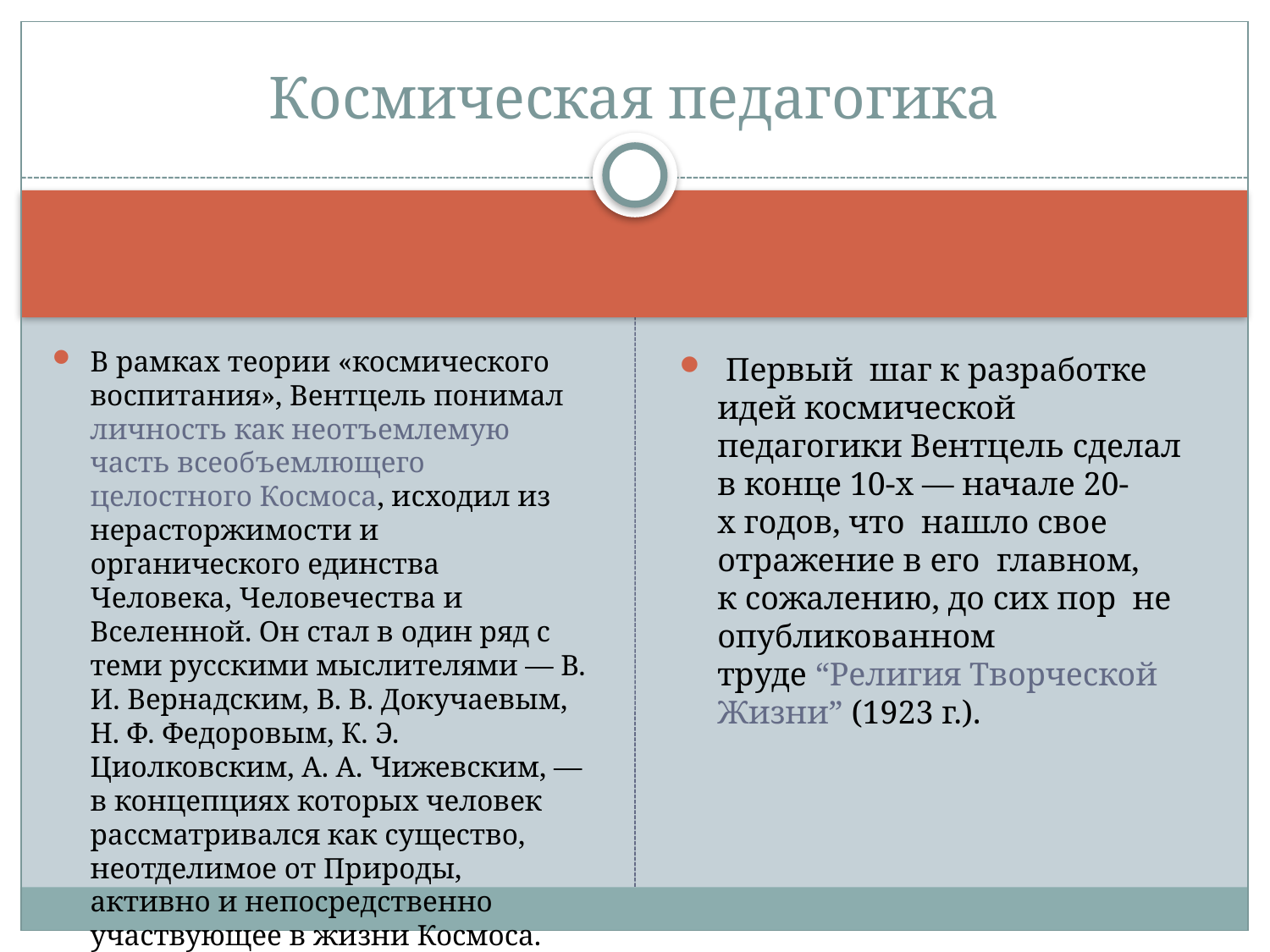

# Космическая педагогика
В рамках теории «космического воспитания», Вентцель понимал личность как неотъемлемую часть всеобъемлющего целостного Космоса, исходил из нерасторжимости и органического единства Человека, Человечества и Вселенной. Он стал в один ряд с теми русскими мыслителями — В. И. Вернадским, В. В. Докучаевым, Н. Ф. Федоровым, К. Э. Циолковским, А. А. Чижевским, — в концепциях которых человек рассматривался как существо, неотделимое от Природы, активно и непосредственно участвующее в жизни Космоса.

 Первый  шаг к разработке идей космической  педагогики Вентцель сделал в конце 10-х — начале 20-х годов, что  нашло свое отражение в его  главном, к сожалению, до сих пор  не опубликованном труде “Религия Творческой Жизни” (1923 г.).